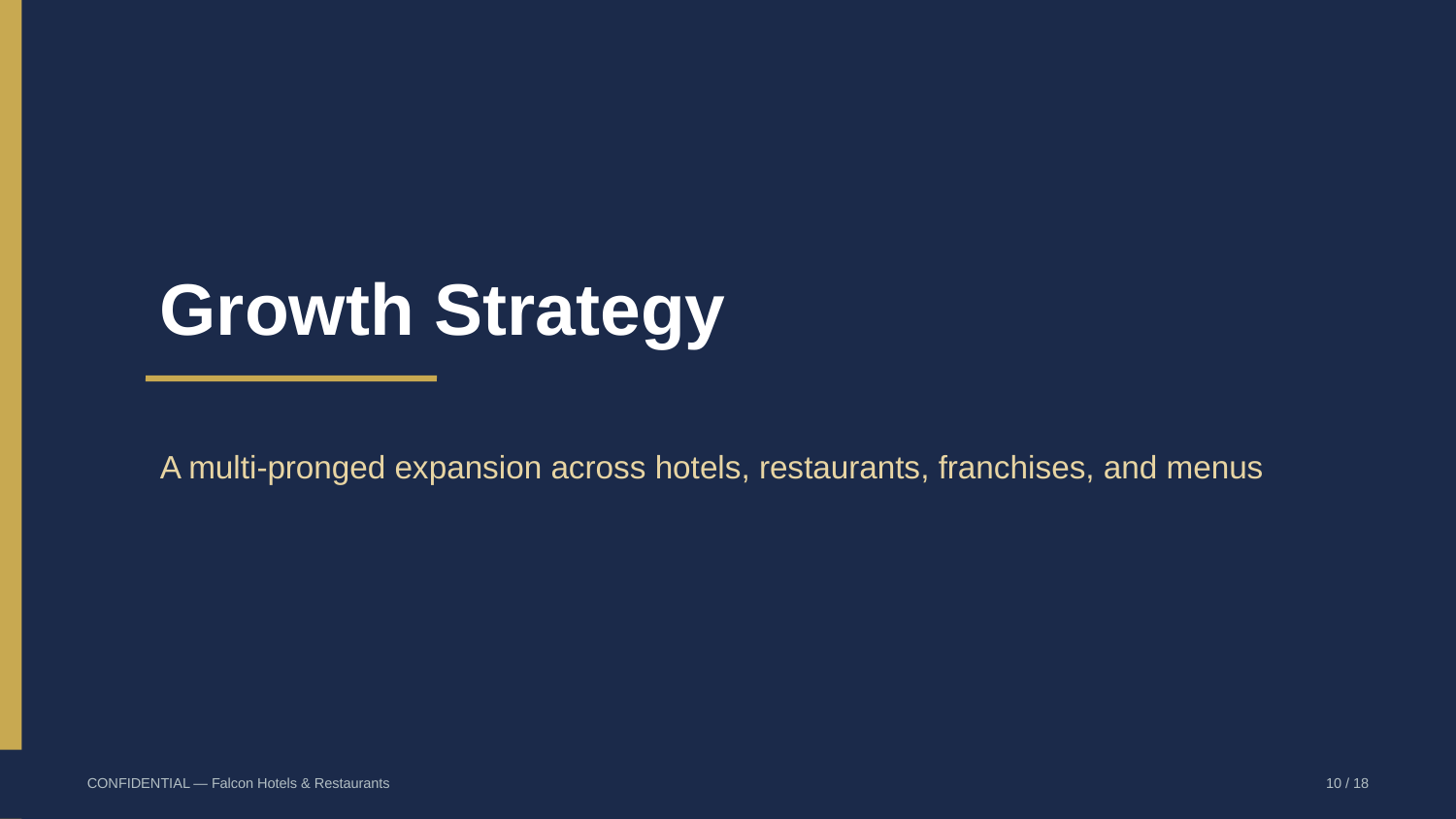

Growth Strategy

A multi-pronged expansion across hotels, restaurants, franchises, and menus

CONFIDENTIAL — Falcon Hotels & Restaurants
10 / 18